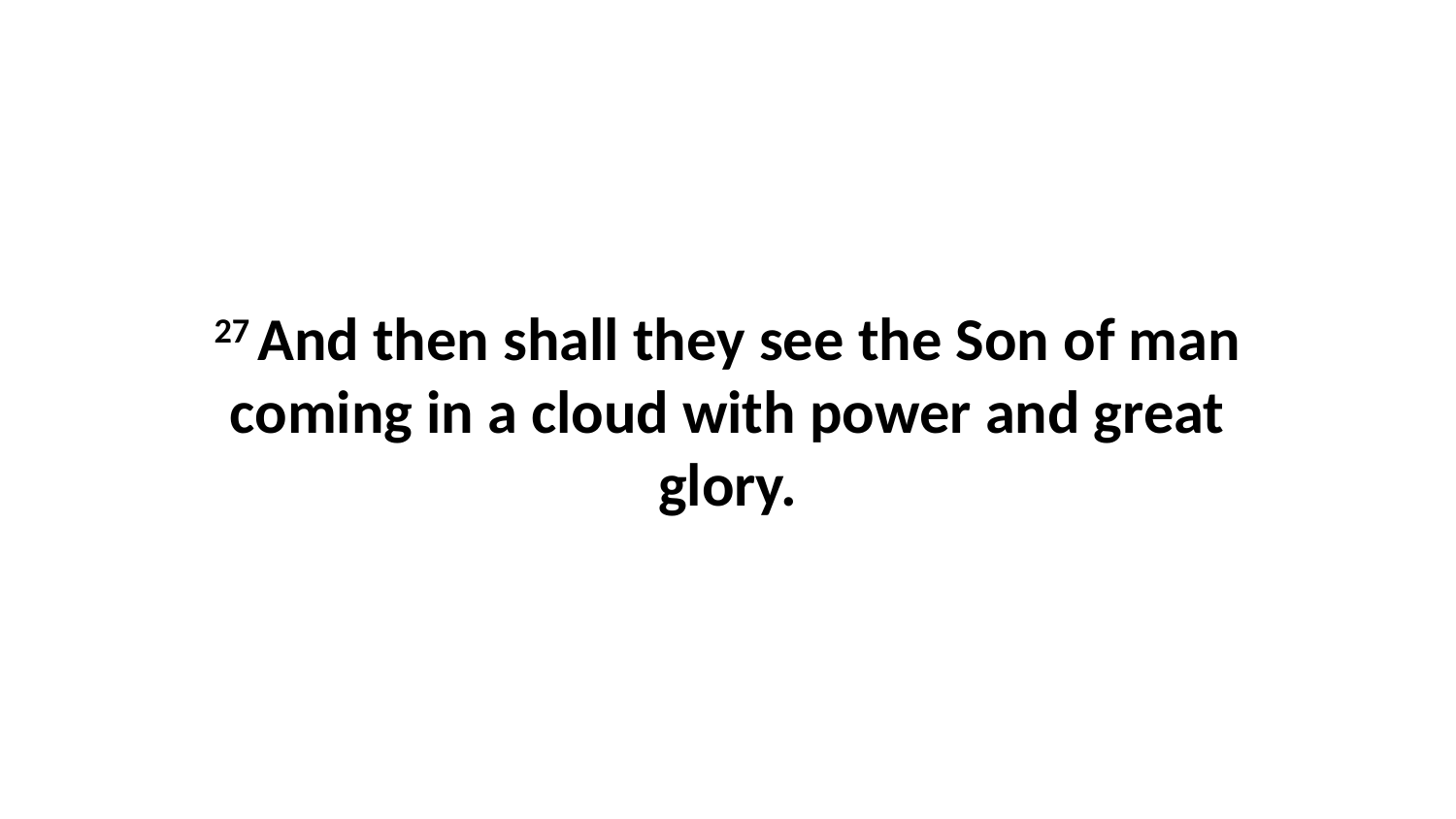

27 And then shall they see the Son of man coming in a cloud with power and great glory.